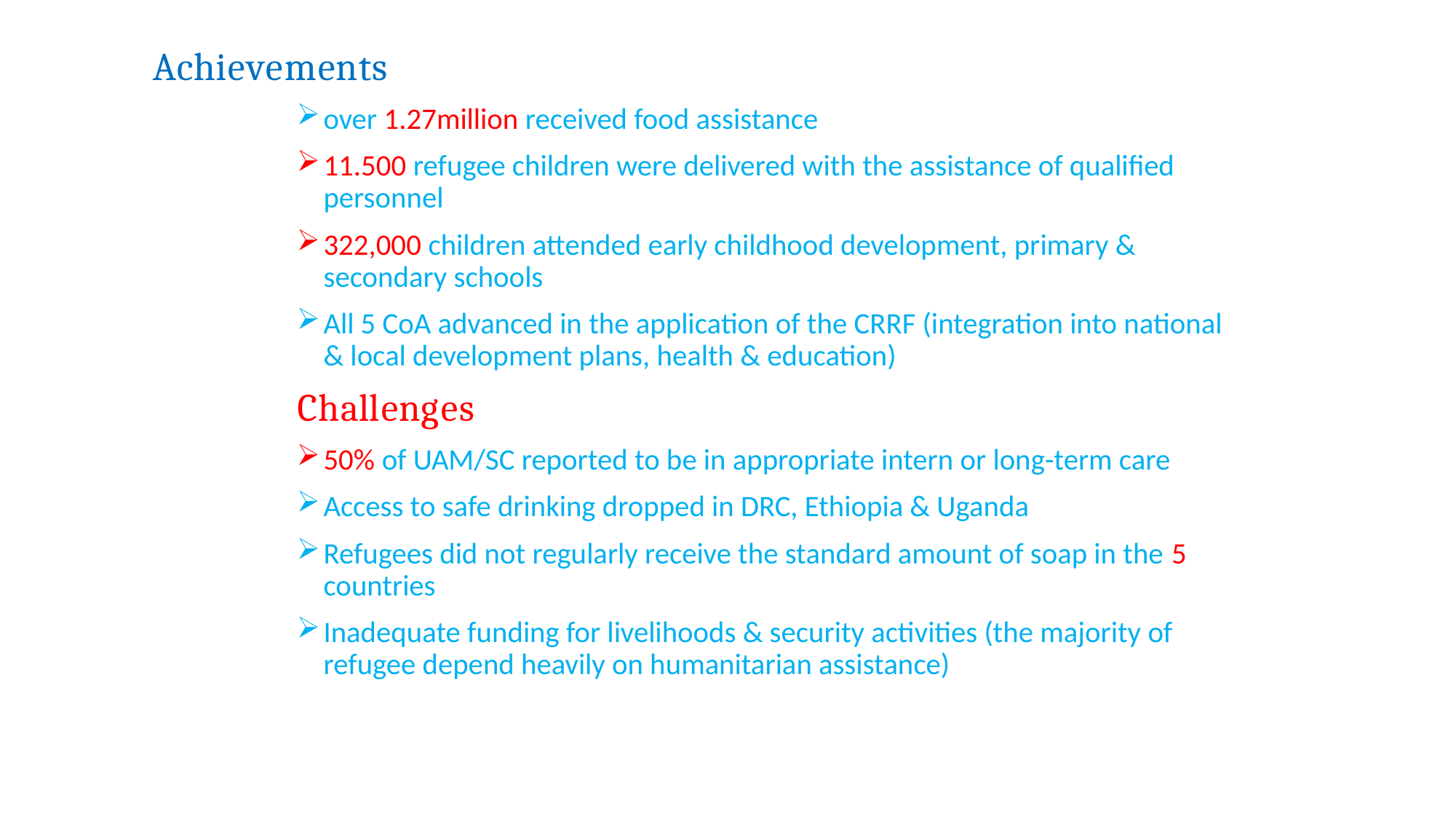

# Achievements
over 1.27million received food assistance
11.500 refugee children were delivered with the assistance of qualified personnel
322,000 children attended early childhood development, primary & secondary schools
All 5 CoA advanced in the application of the CRRF (integration into national & local development plans, health & education)
Challenges
50% of UAM/SC reported to be in appropriate intern or long-term care
Access to safe drinking dropped in DRC, Ethiopia & Uganda
Refugees did not regularly receive the standard amount of soap in the 5 countries
Inadequate funding for livelihoods & security activities (the majority of refugee depend heavily on humanitarian assistance)